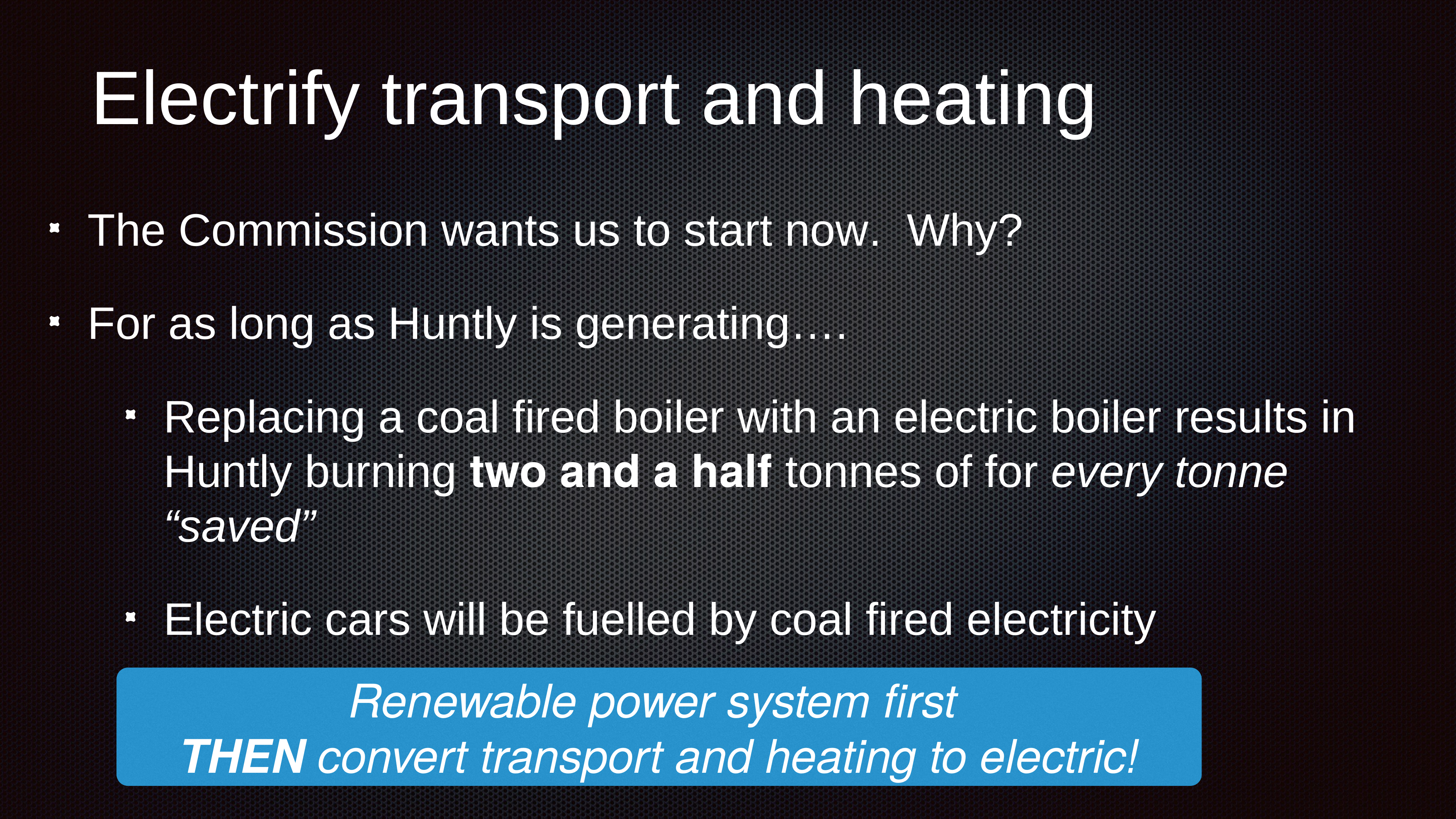

# Electrify transport and heating
The Commission wants us to start now.  Why?
For as long as Huntly is generating….
Replacing a coal fired boiler with an electric boiler results in Huntly burning two and a half tonnes of for every tonne “saved”
Electric cars will be fuelled by coal fired electricity
Renewable power system first
THEN convert transport and heating to electric!